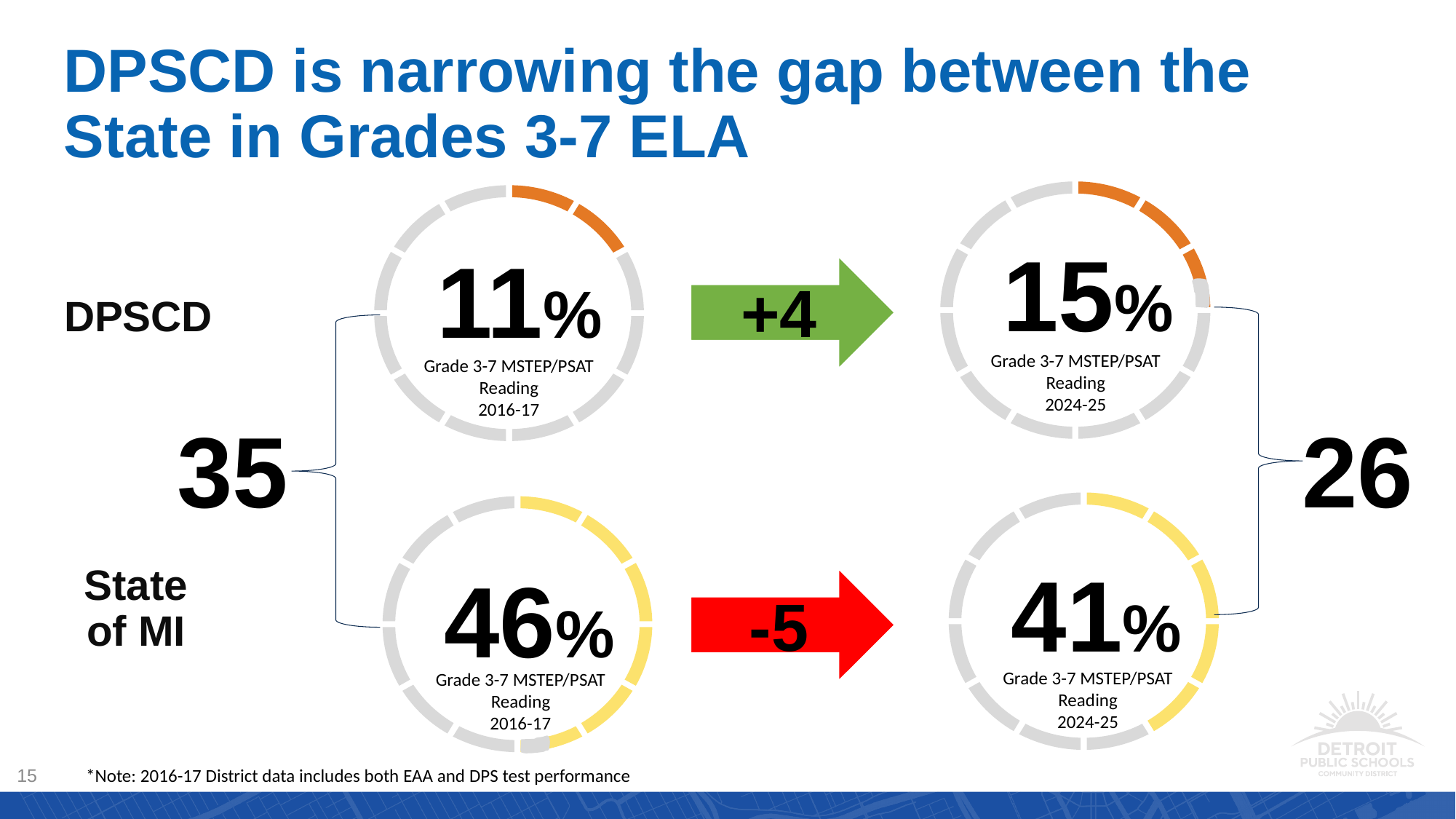

# DPSCD is narrowing the gap between the State in Grades 3-7 ELA

DPSCD
15%
11%
+4

Grade 3-7 MSTEP/PSAT Reading
2024-25
Grade 3-7 MSTEP/PSAT Reading
2016-17

35
26

State of MI
41%
46%
-5
Grade 3-7 MSTEP/PSAT Reading
2024-25
Grade 3-7 MSTEP/PSAT Reading
2016-17

15
*Note: 2016-17 District data includes both EAA and DPS test performance